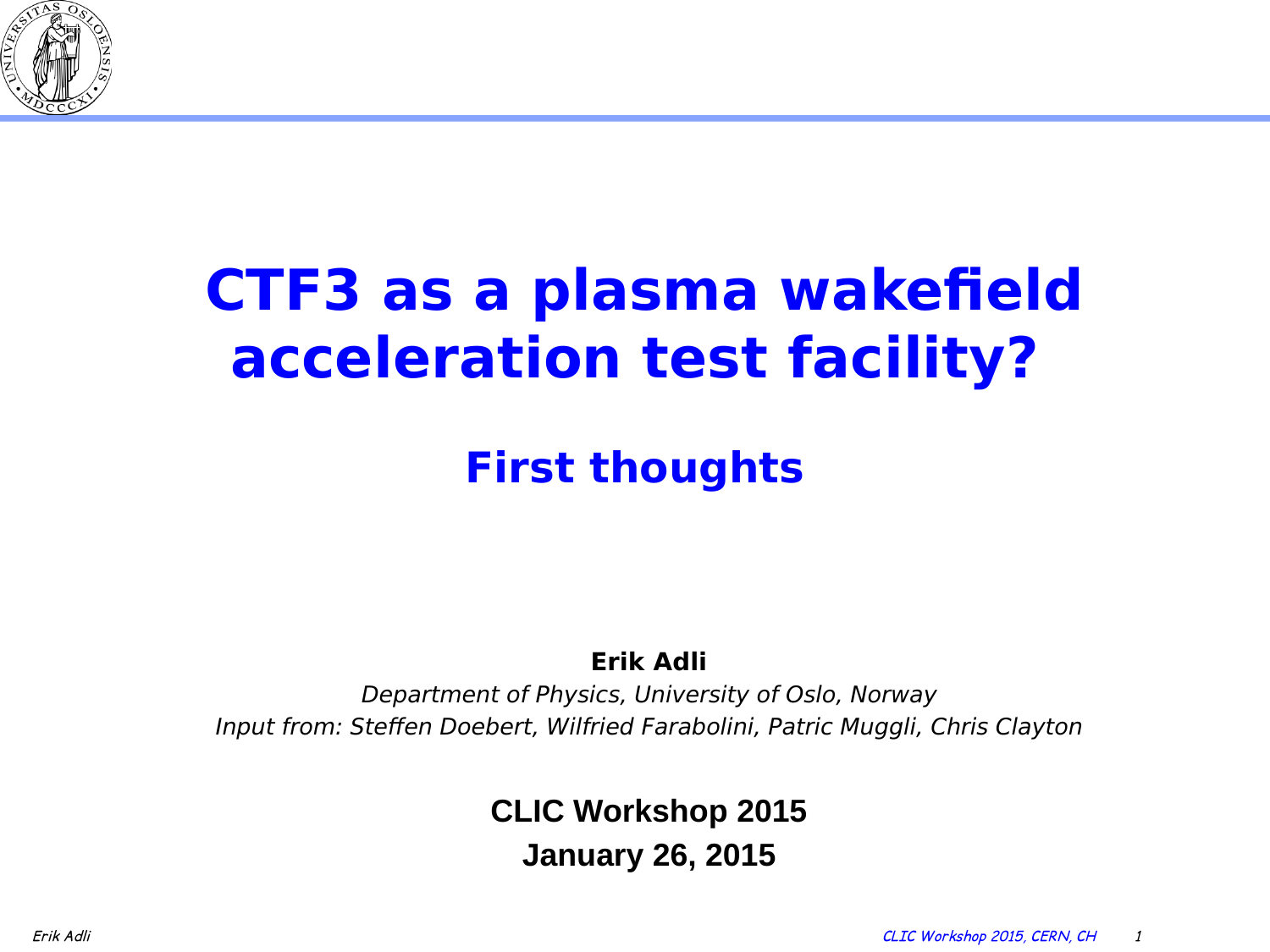

# CTF3 as a plasma wakefield acceleration test facility? First thoughts
Erik Adli
Department of Physics, University of Oslo, Norway
Input from: Steffen Doebert, Wilfried Farabolini, Patric Muggli, Chris Clayton

CLIC Workshop 2015
January 26, 2015